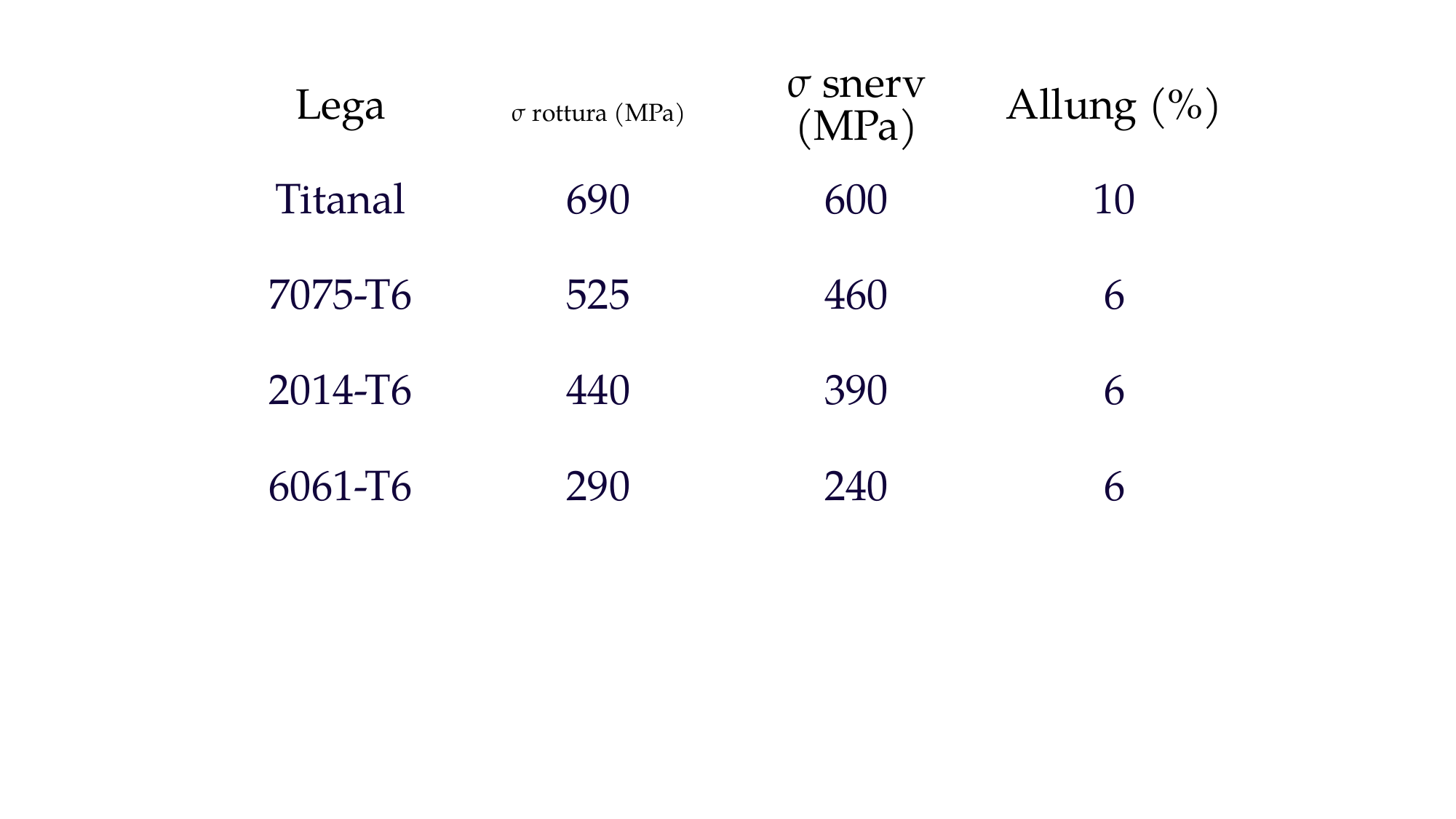

| Lega | σ rottura (MPa) | σ snerv (MPa) | Allung (%) |
| --- | --- | --- | --- |
| Titanal | 690 | 600 | 10 |
| 7075-T6 | 525 | 460 | 6 |
| 2014-T6 | 440 | 390 | 6 |
| 6061-T6 | 290 | 240 | 6 |